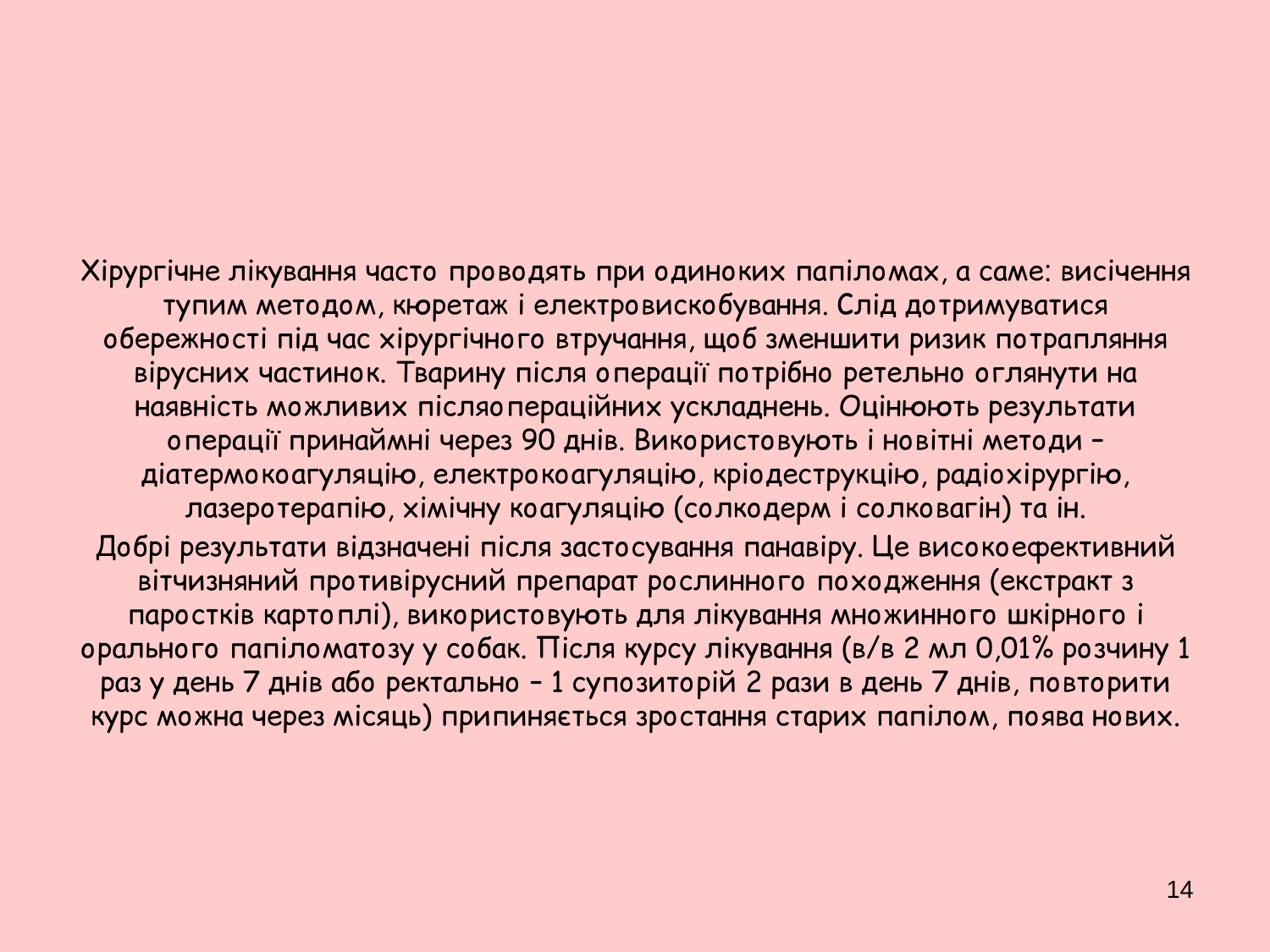

Хірургічне лікування часто проводять при одиноких папіломах, а саме: висічення тупим методом, кюретаж і електровискобування. Слід дотримуватися обережності під час хірургічного втручання, щоб зменшити ризик потрапляння вірусних частинок. Тварину після операції потрібно ретельно оглянути на наявність можливих післяопераційних ускладнень. Оцінюють результати операції принаймні через 90 днів. Використовують і новітні методи – діатермокоагуляцію, електрокоагуляцію, кріодеструкцію, радіохірургію, лазеротерапію, хімічну коагуляцію (солкодерм і солковагін) та ін.
Добрі результати відзначені після застосування панавіру. Це високоефективний вітчизняний противірусний препарат рослинного походження (екстракт з паростків картоплі), використовують для лікування множинного шкірного і орального папіломатозу у собак. Після курсу лікування (в/в 2 мл 0,01% розчину 1 раз у день 7 днів або ректально – 1 супозиторій 2 рази в день 7 днів, повторити курс можна через місяць) припиняється зростання старих папілом, поява нових.

14